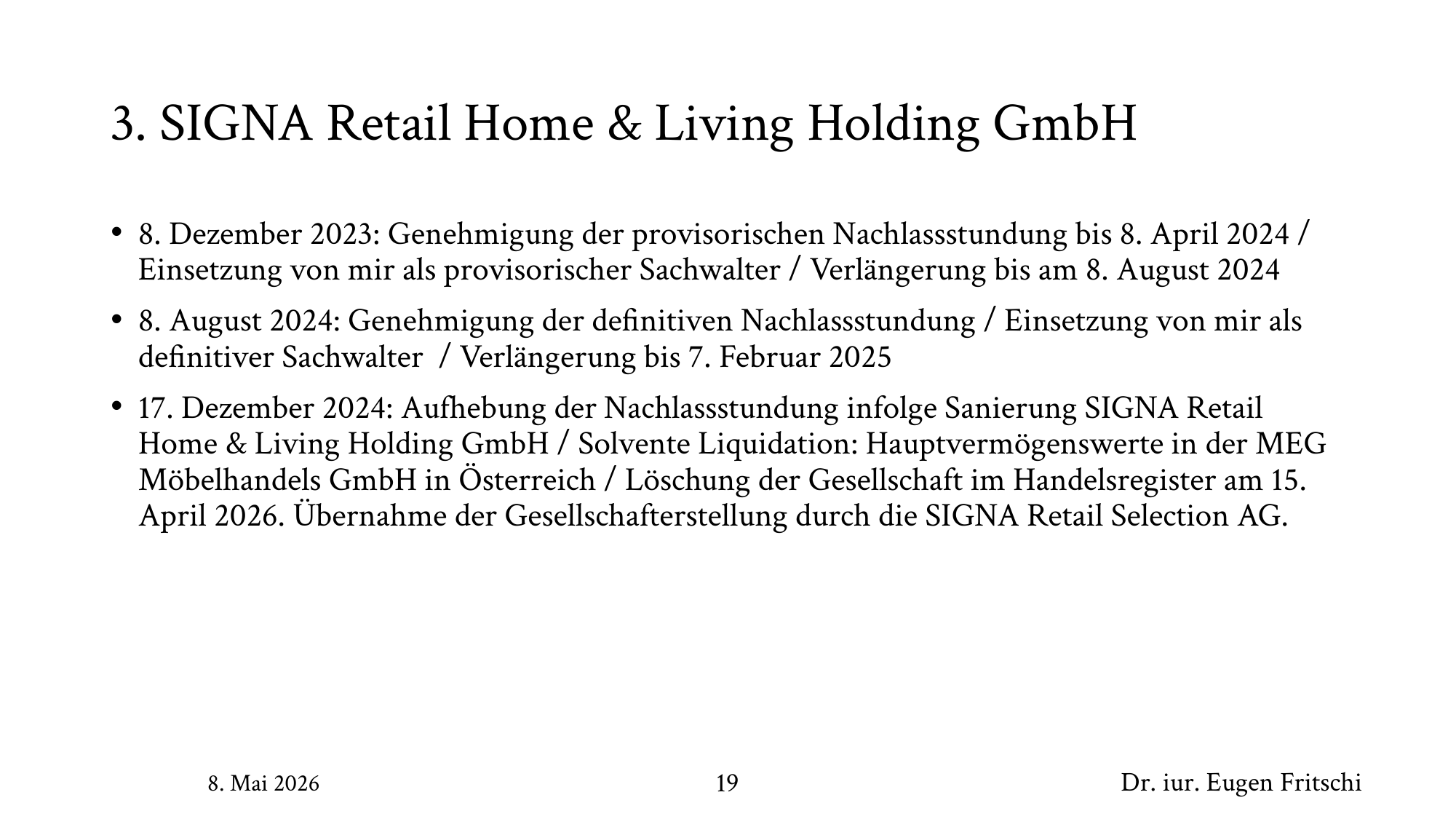

# 3. SIGNA Retail Home & Living Holding GmbH
8. Dezember 2023: Genehmigung der provisorischen Nachlassstundung bis 8. April 2024 / Einsetzung von mir als provisorischer Sachwalter / Verlängerung bis am 8. August 2024
8. August 2024: Genehmigung der definitiven Nachlassstundung / Einsetzung von mir als definitiver Sachwalter  / Verlängerung bis 7. Februar 2025
17. Dezember 2024: Aufhebung der Nachlassstundung infolge Sanierung SIGNA Retail Home & Living Holding GmbH / Solvente Liquidation: Hauptvermögenswerte in der MEG Möbelhandels GmbH in Österreich / Löschung der Gesellschaft im Handelsregister am 15. April 2026. Übernahme der Gesellschafterstellung durch die SIGNA Retail Selection AG.

8. Mai 2026
19